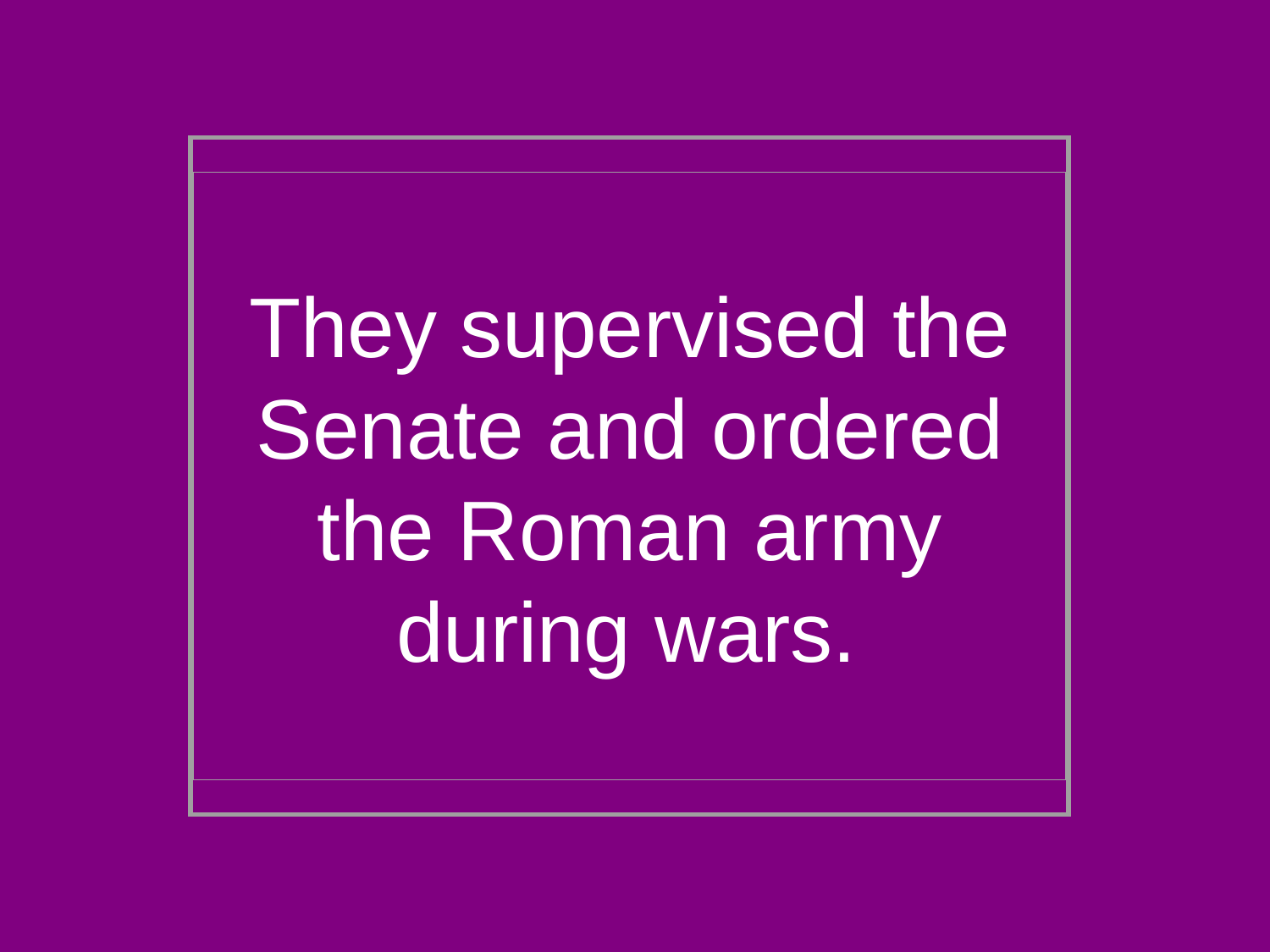

They supervised the Senate and ordered the Roman army during wars.